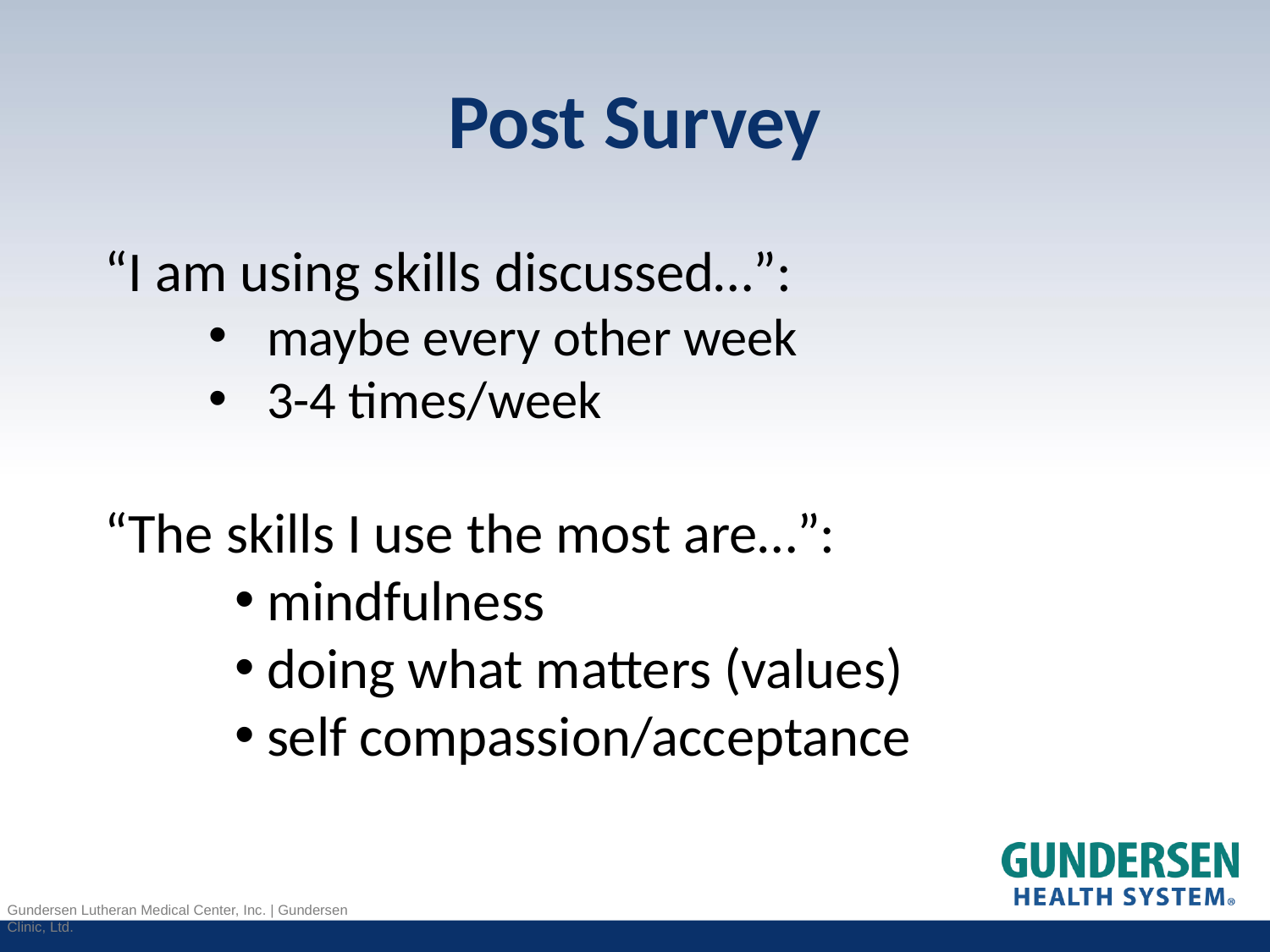

# Post Survey
“I am using skills discussed…”:
maybe every other week
3-4 times/week

“The skills I use the most are…”:
mindfulness
doing what matters (values)
self compassion/acceptance